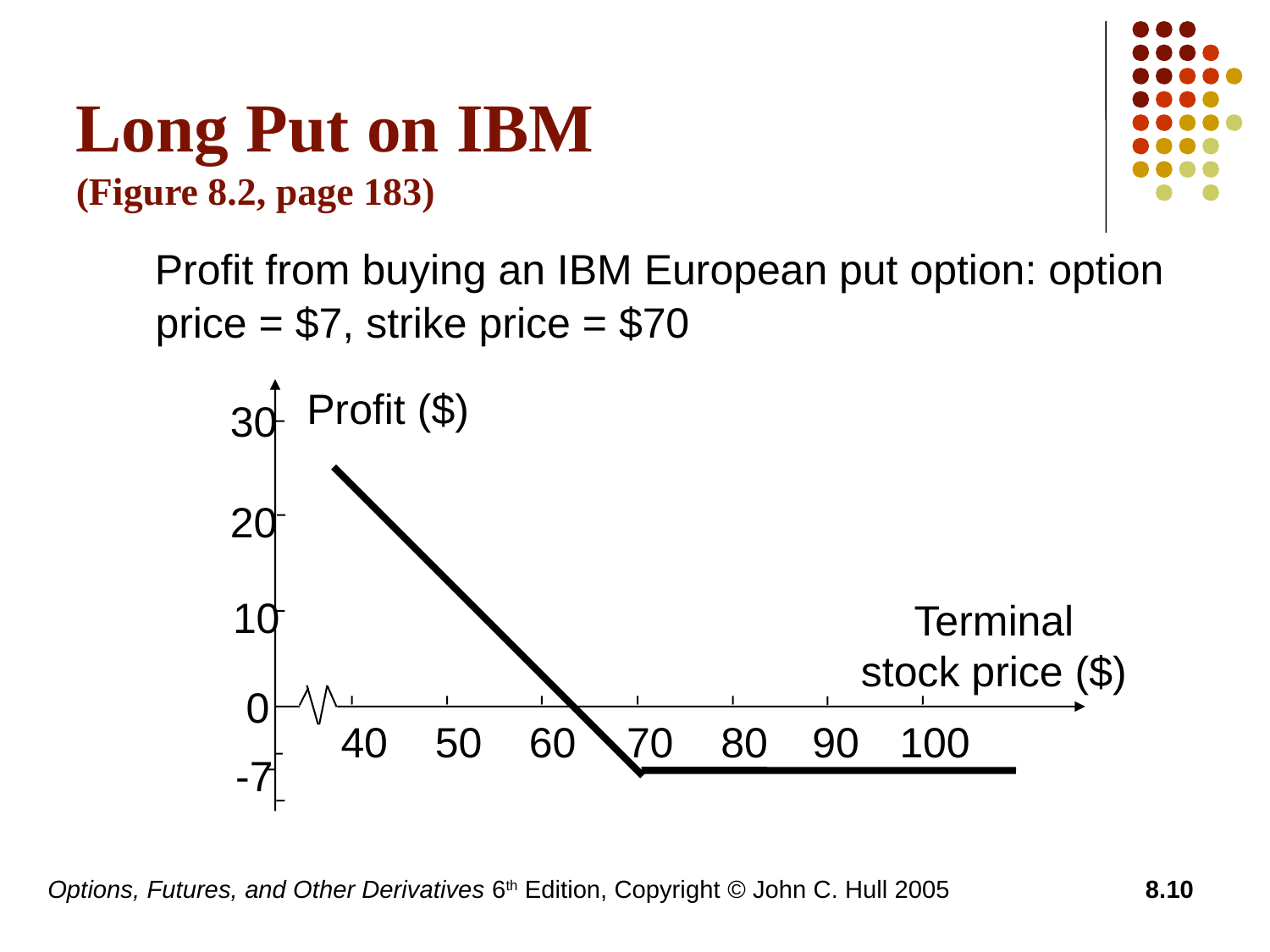

# Long Put on IBM (Figure 8.2, page 183)
   Profit from buying an IBM European put option: option price = $7, strike price = $70
Profit ($)

30

20

10
Terminal
stock price ($)

0

40
50
60
70
80
90
100
-7

Options, Futures, and Other Derivatives 6th Edition, Copyright © John C. Hull 2005
8.10